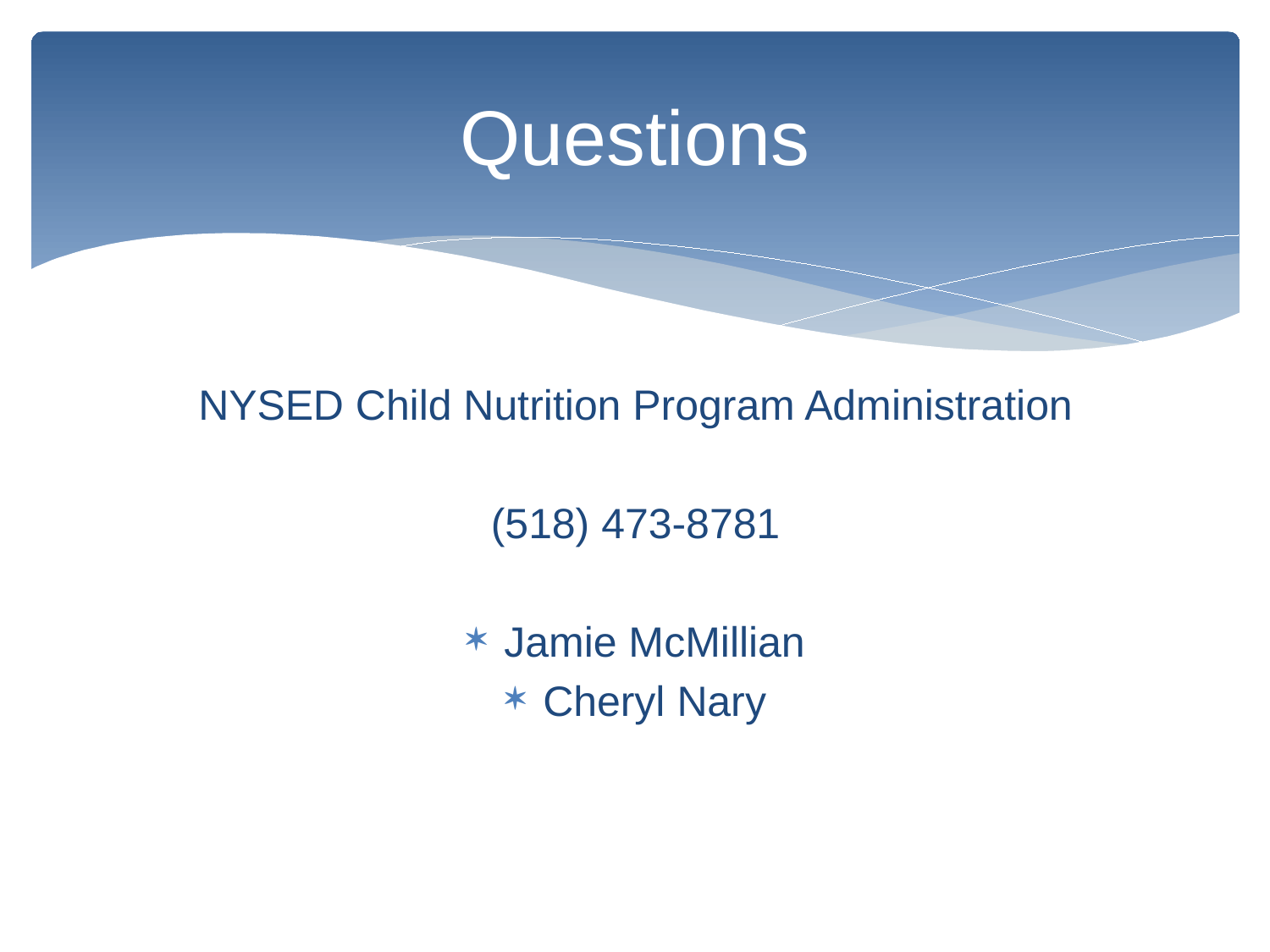

# Questions
NYSED Child Nutrition Program Administration

(518) 473-8781

Jamie McMillian
Cheryl Nary